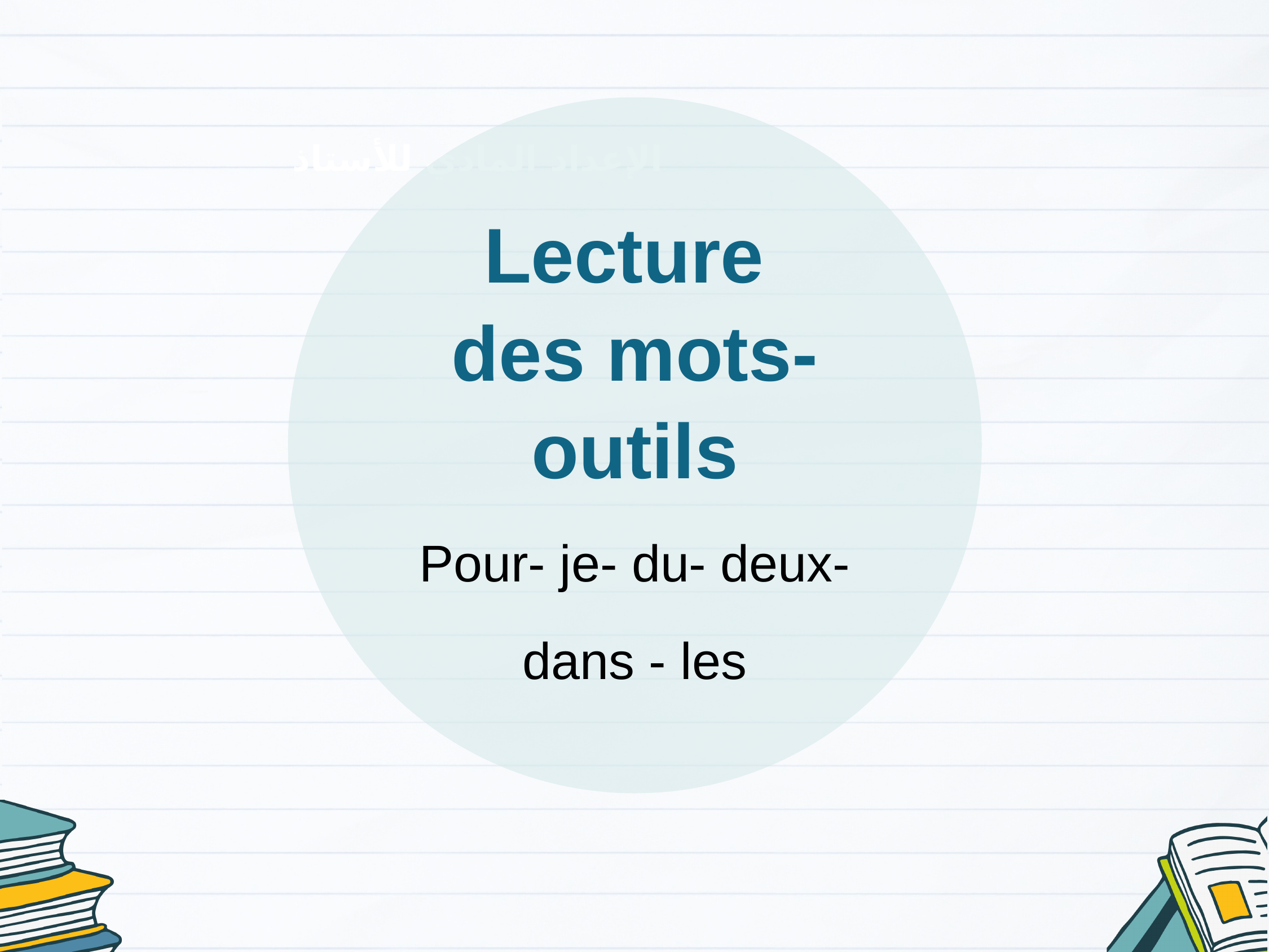

Lecture
des mots-outils
Pour- je- du- deux- dans - les
الإعداد المادي للأستاذ